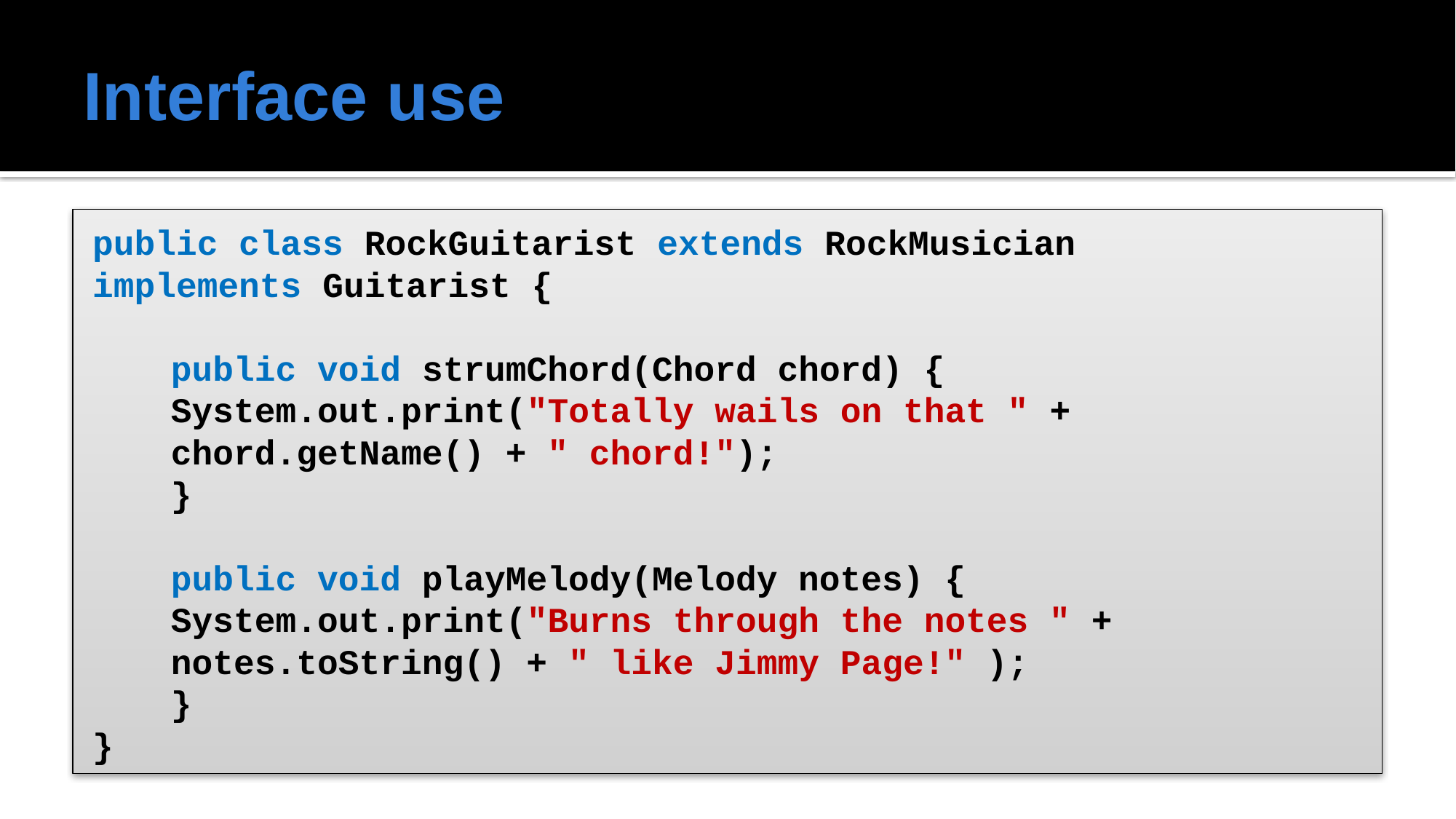

# Interface use
public class RockGuitarist extends RockMusician
implements Guitarist {

	public void strumChord(Chord chord) {
		System.out.print("Totally wails on that " +
		chord.getName() + " chord!");
	}

	public void playMelody(Melody notes) {
		System.out.print("Burns through the notes " +
		notes.toString() + " like Jimmy Page!" );
 	}
}